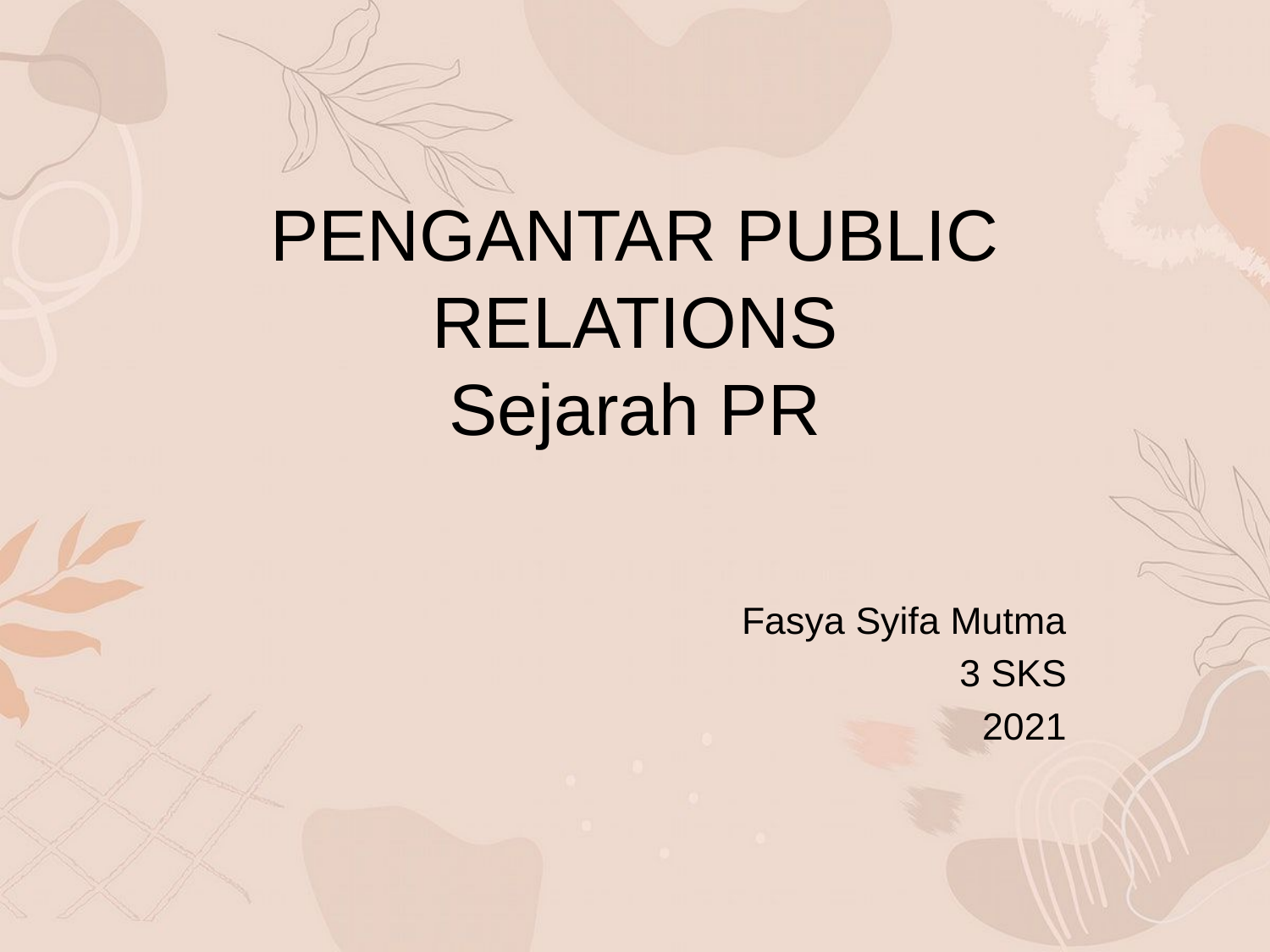

# PENGANTAR PUBLIC RELATIONS Sejarah PR
Fasya Syifa Mutma
3 SKS
2021